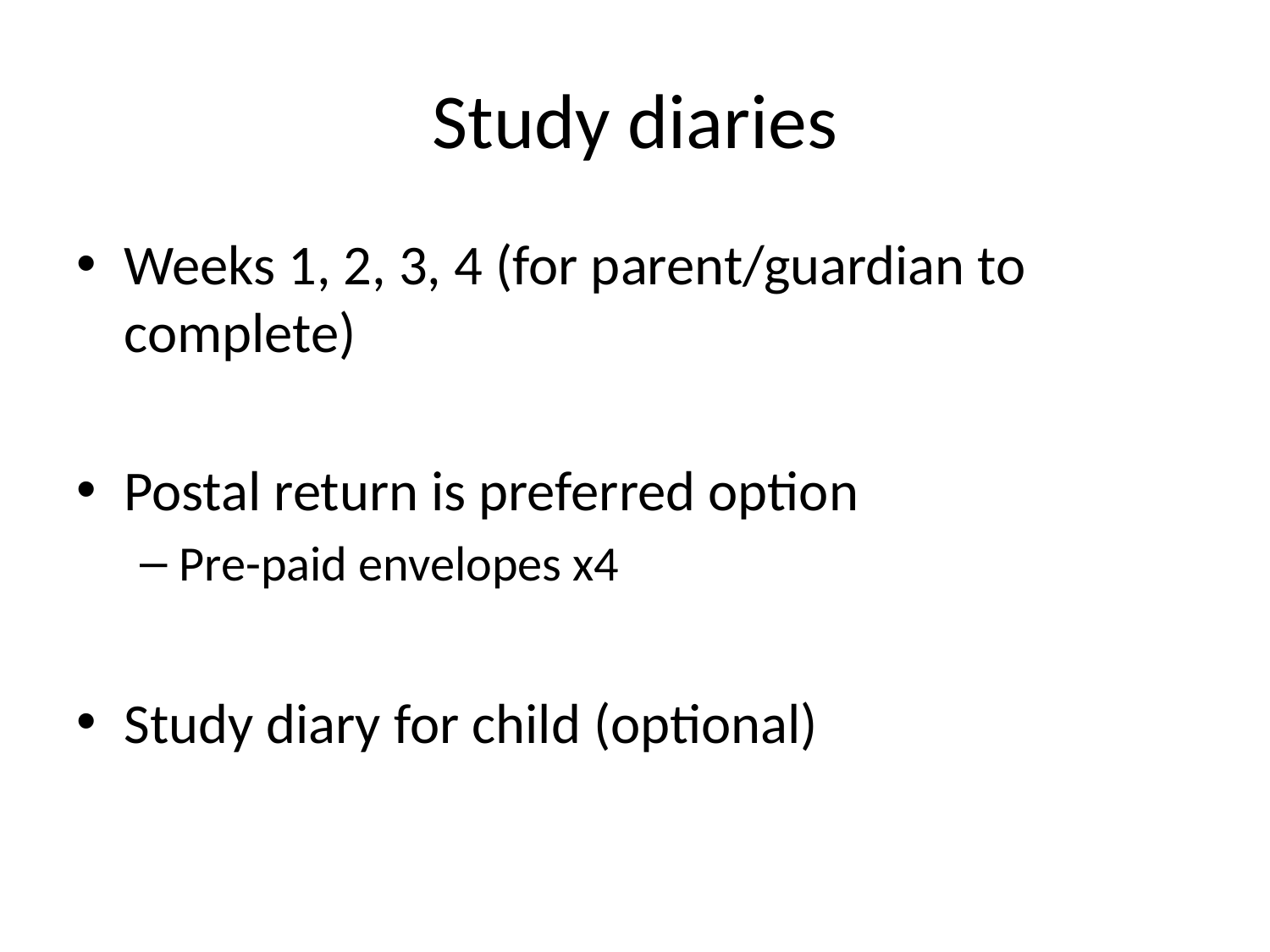

# Study diaries
Weeks 1, 2, 3, 4 (for parent/guardian to complete)

Postal return is preferred option
Pre-paid envelopes x4

Study diary for child (optional)